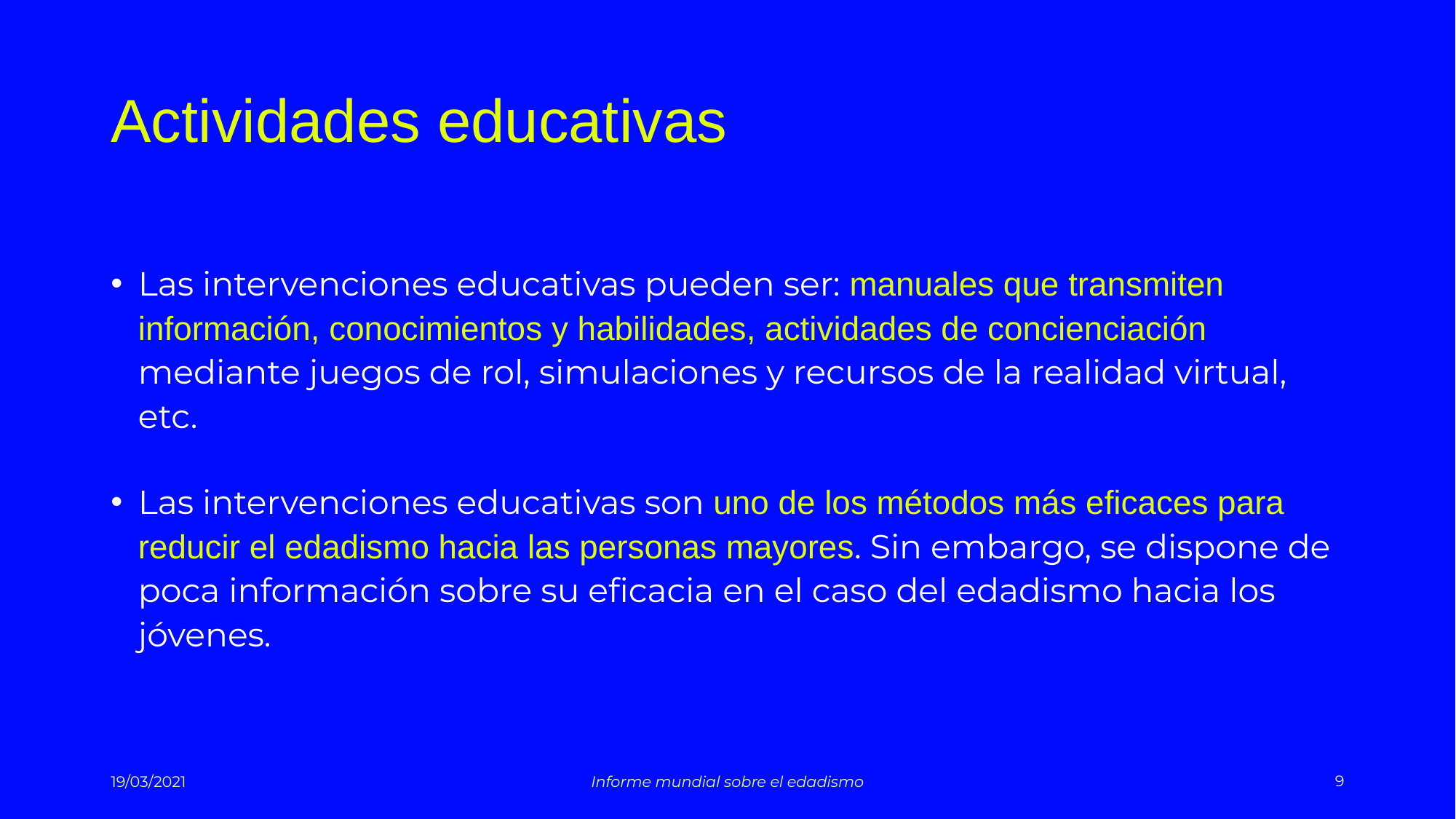

# Actividades educativas
Las intervenciones educativas pueden ser: manuales que transmiten información, conocimientos y habilidades, actividades de concienciación mediante juegos de rol, simulaciones y recursos de la realidad virtual, etc.
Las intervenciones educativas son uno de los métodos más eficaces para reducir el edadismo hacia las personas mayores. Sin embargo, se dispone de poca información sobre su eficacia en el caso del edadismo hacia los jóvenes.

19/03/2021
Informe mundial sobre el edadismo
9